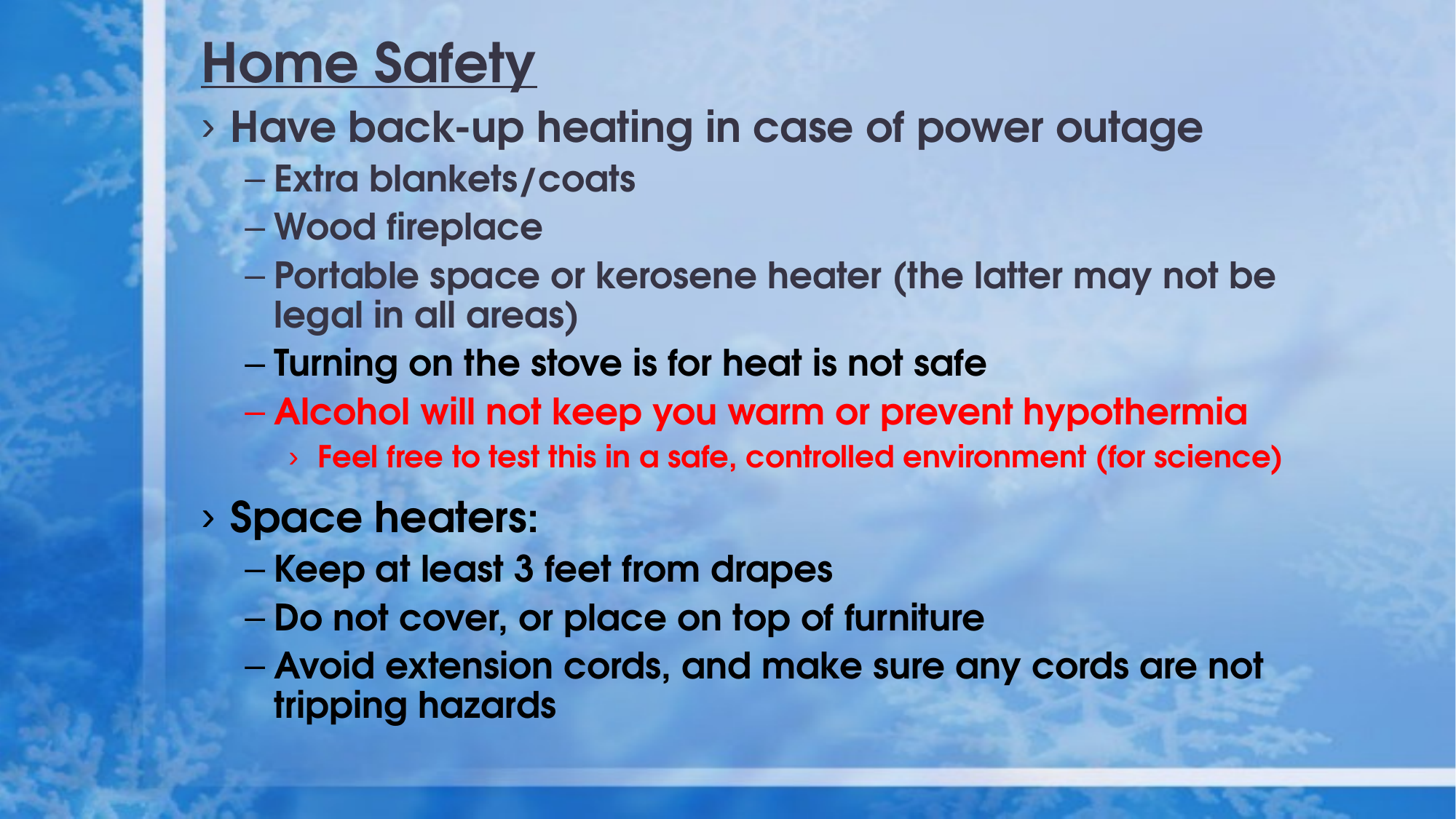

Home Safety
Have back-up heating in case of power outage
Extra blankets/coats
Wood fireplace
Portable space or kerosene heater (the latter may not be legal in all areas)
Turning on the stove is for heat is not safe
Alcohol will not keep you warm or prevent hypothermia
Feel free to test this in a safe, controlled environment (for science)
Space heaters:
Keep at least 3 feet from drapes
Do not cover, or place on top of furniture
Avoid extension cords, and make sure any cords are not tripping hazards